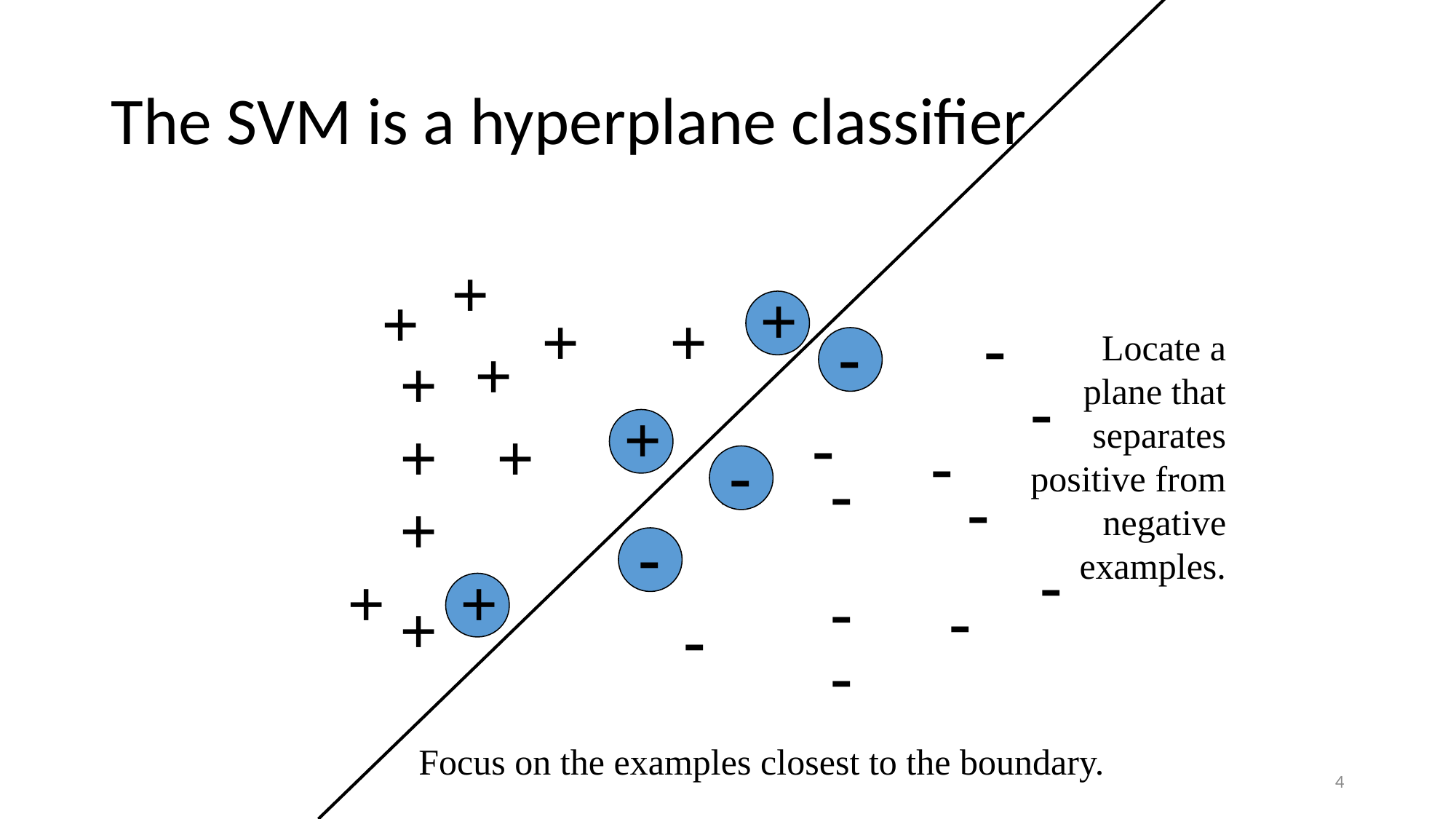

# The SVM is a hyperplane classifier
+
+
+

+
+
-
-
Locate a plane that separates positive from negative examples.
+

+
-
+
-
+
+

-
-
-

-
-
+
-
-

-
+
+
-

-
+
-

-
Focus on the examples closest to the boundary.
4